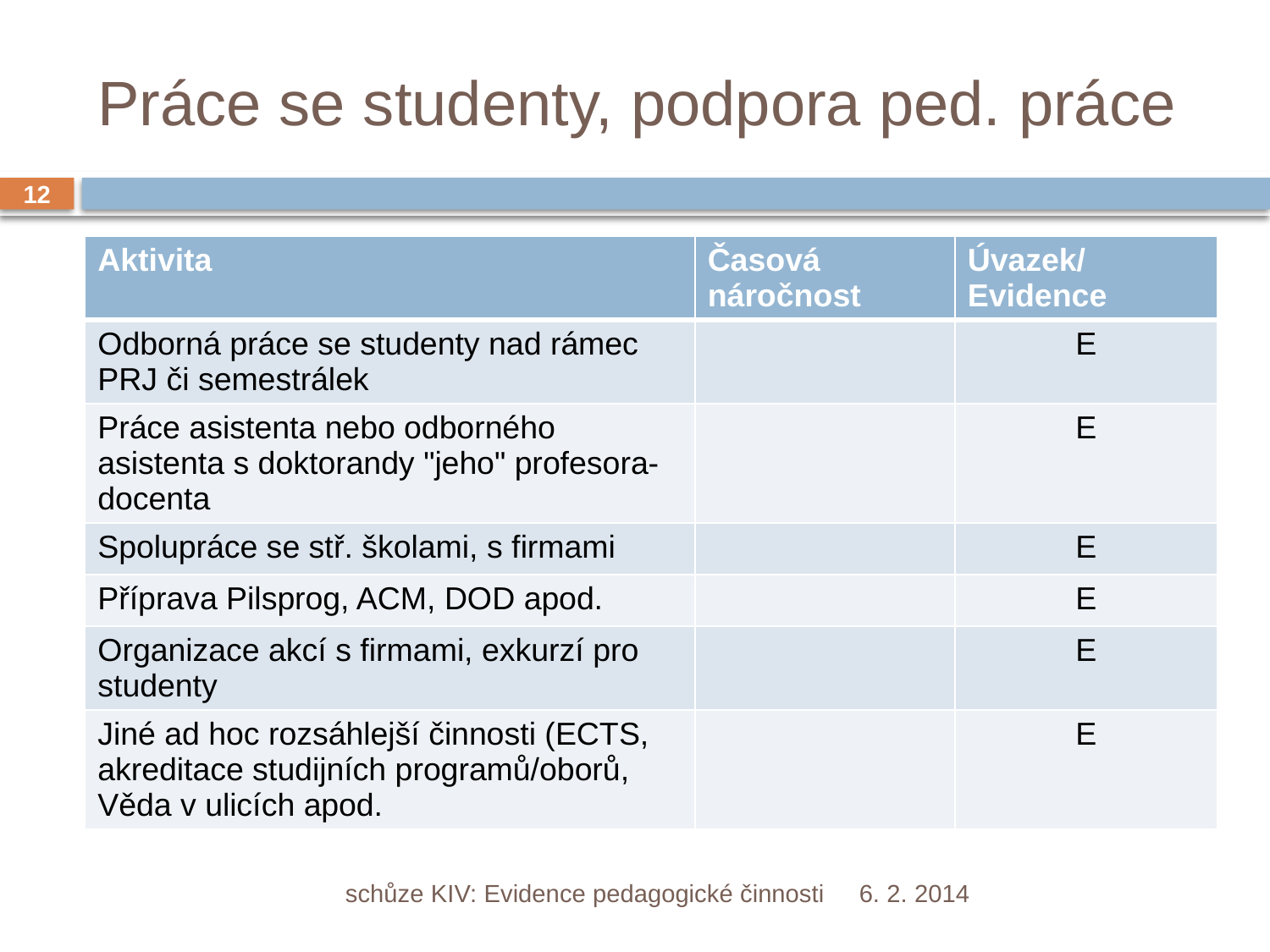

# Práce se studenty, podpora ped. práce
12
| Aktivita | Časová náročnost | Úvazek/Evidence |
| --- | --- | --- |
| Odborná práce se studenty nad rámec PRJ či semestrálek |  | E |
| Práce asistenta nebo odborného asistenta s doktorandy "jeho" profesora-docenta |  | E |
| Spolupráce se stř. školami, s firmami |  | E |
| Příprava Pilsprog, ACM, DOD apod. |  | E |
| Organizace akcí s firmami, exkurzí pro studenty |  | E |
| Jiné ad hoc rozsáhlejší činnosti (ECTS, akreditace studijních programů/oborů, Věda v ulicích apod. |  | E |
schůze KIV: Evidence pedagogické činnosti
6. 2. 2014